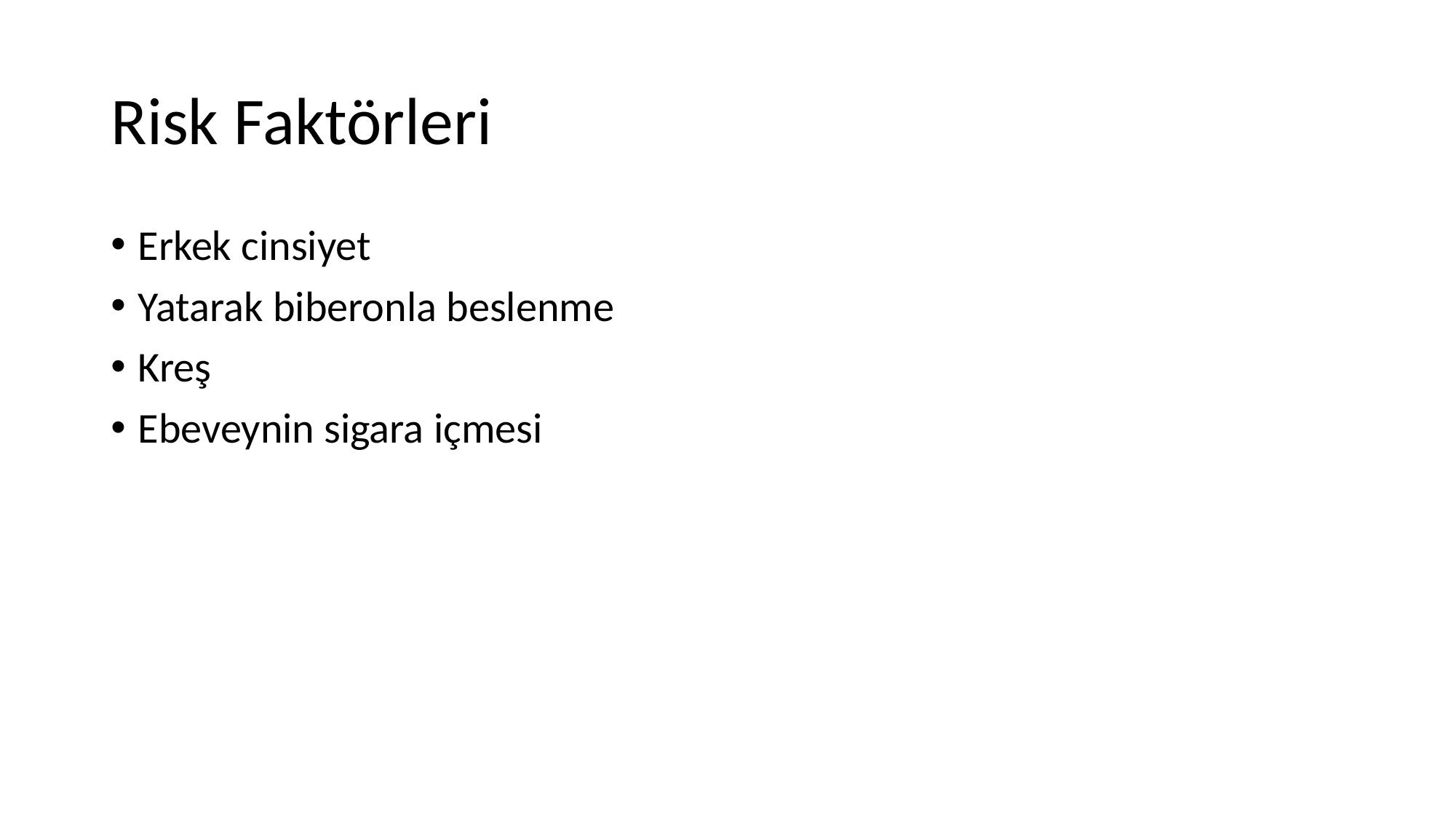

# Risk Faktörleri
Erkek cinsiyet
Yatarak biberonla beslenme
Kreş
Ebeveynin sigara içmesi